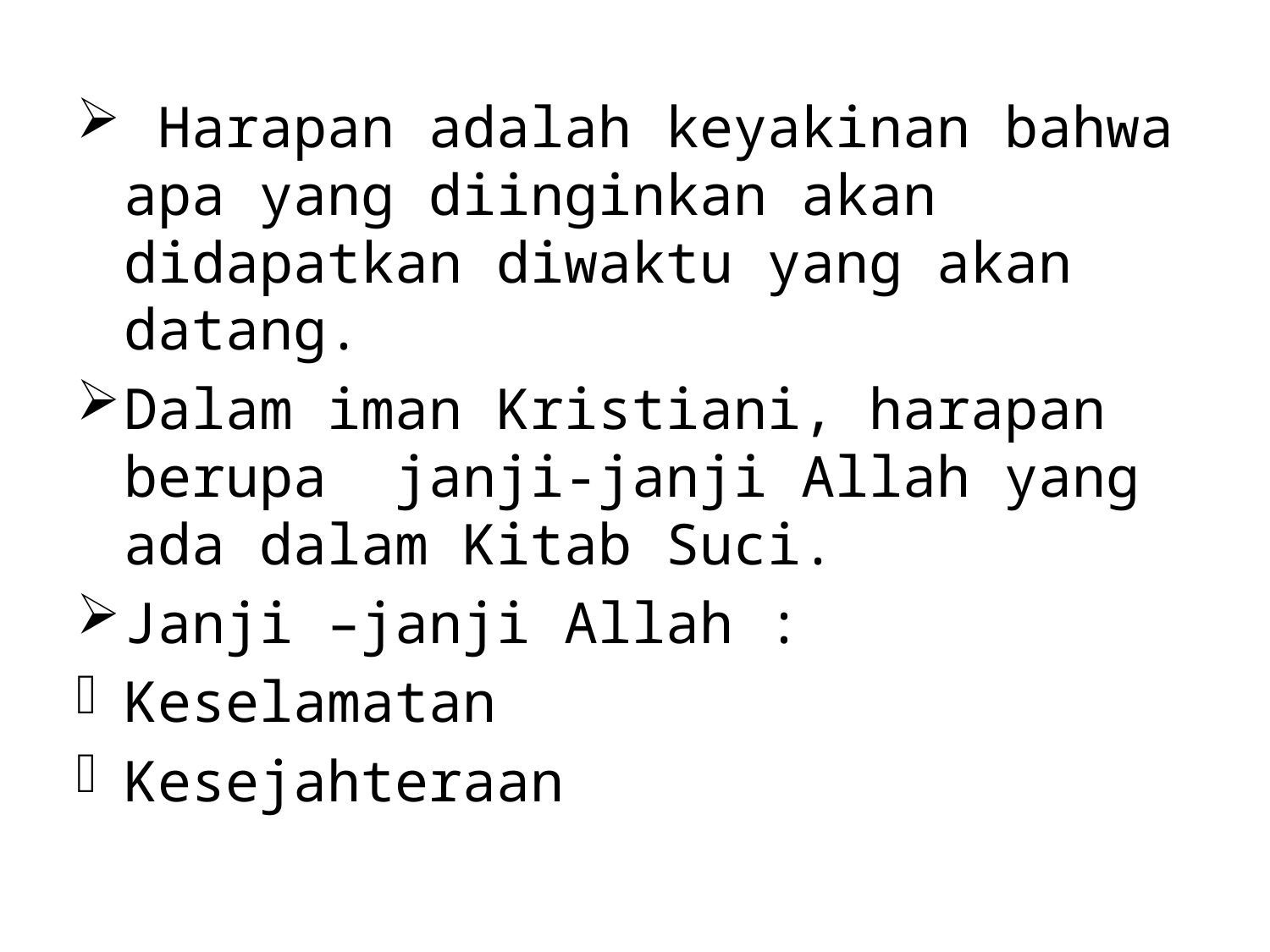

Harapan adalah keyakinan bahwa apa yang diinginkan akan didapatkan diwaktu yang akan datang.
Dalam iman Kristiani, harapan berupa  janji-janji Allah yang ada dalam Kitab Suci.
Janji –janji Allah :
Keselamatan
Kesejahteraan